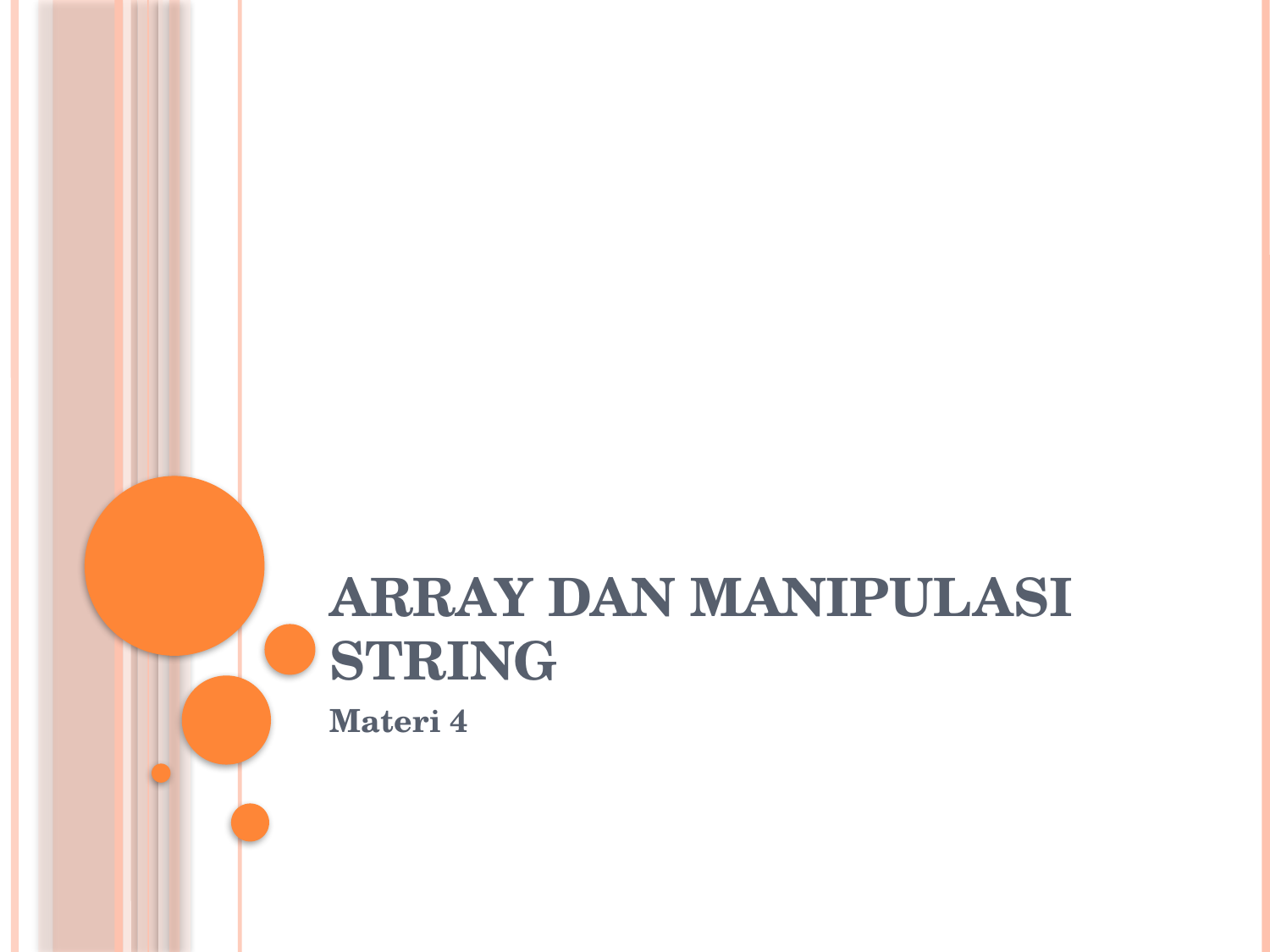

# Array dan Manipulasi String
Materi 4